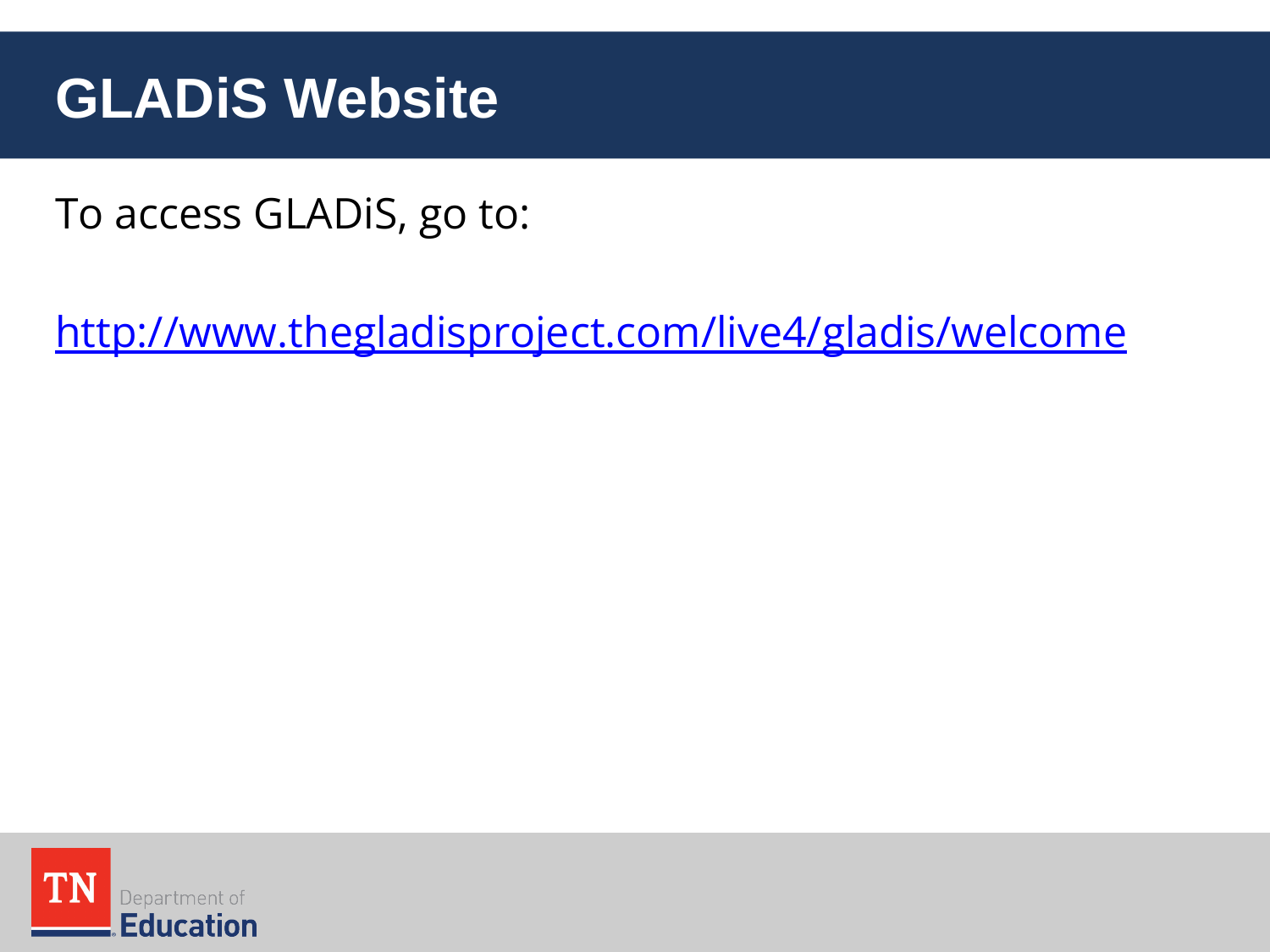

# GLADiS Website
To access GLADiS, go to:

http://www.thegladisproject.com/live4/gladis/welcome